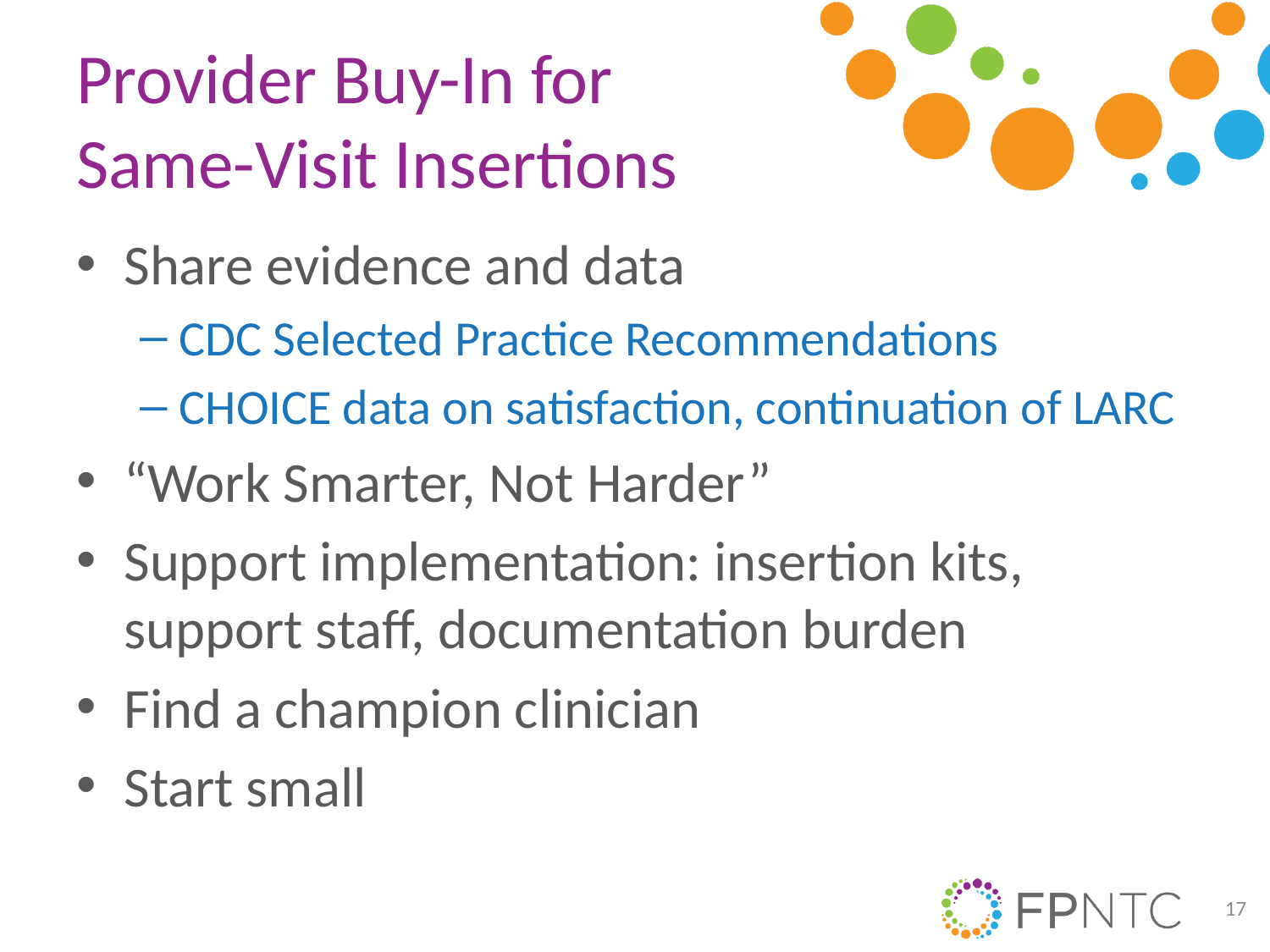

# Provider Buy-In for Same-Visit Insertions
Share evidence and data
CDC Selected Practice Recommendations
CHOICE data on satisfaction, continuation of LARC
“Work Smarter, Not Harder”
Support implementation: insertion kits, support staff, documentation burden
Find a champion clinician
Start small
17